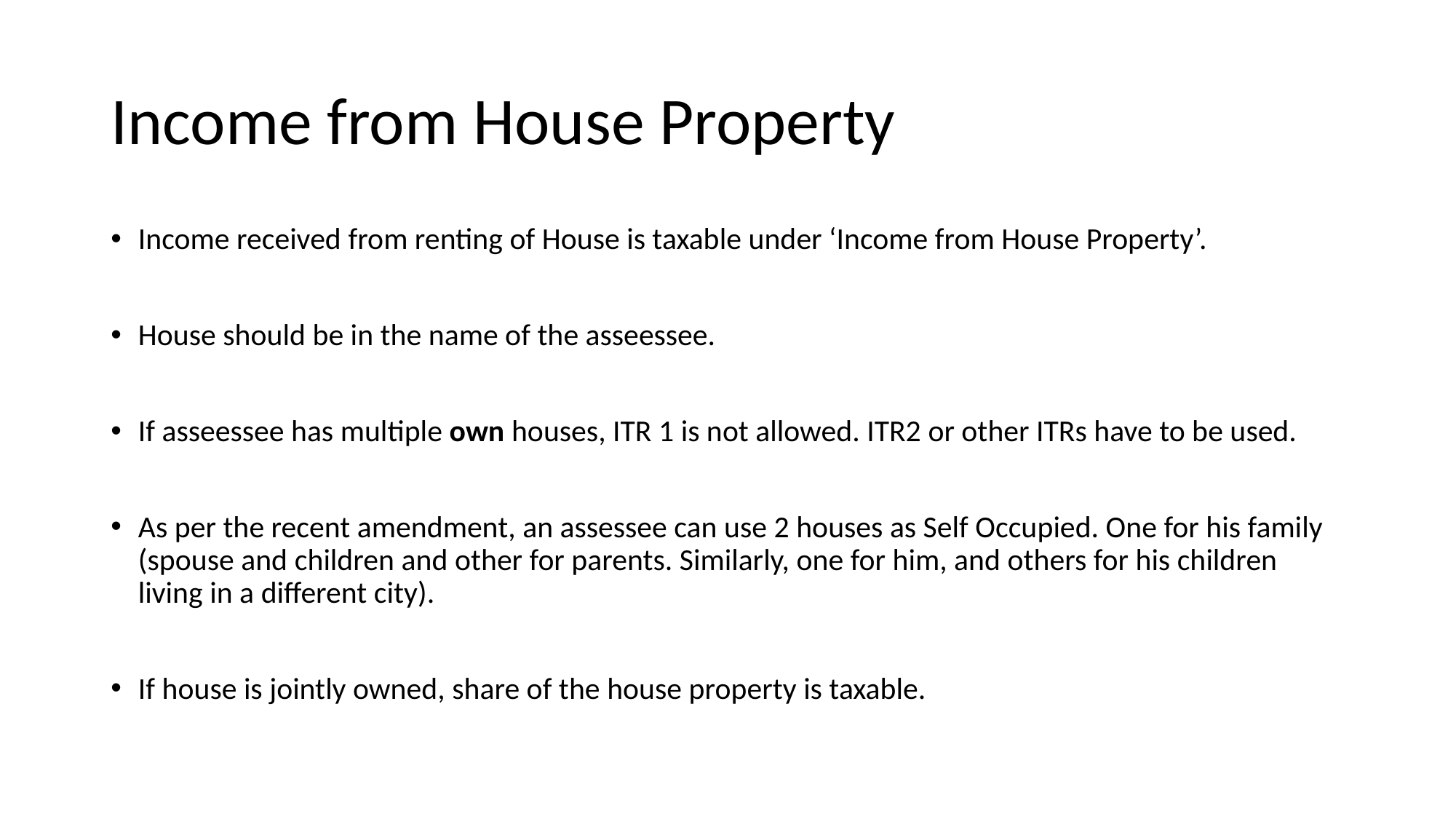

# Income from House Property
Income received from renting of House is taxable under ‘Income from House Property’.

House should be in the name of the asseessee.

If asseessee has multiple own houses, ITR 1 is not allowed. ITR2 or other ITRs have to be used.

As per the recent amendment, an assessee can use 2 houses as Self Occupied. One for his family (spouse and children and other for parents. Similarly, one for him, and others for his children living in a different city).

If house is jointly owned, share of the house property is taxable.